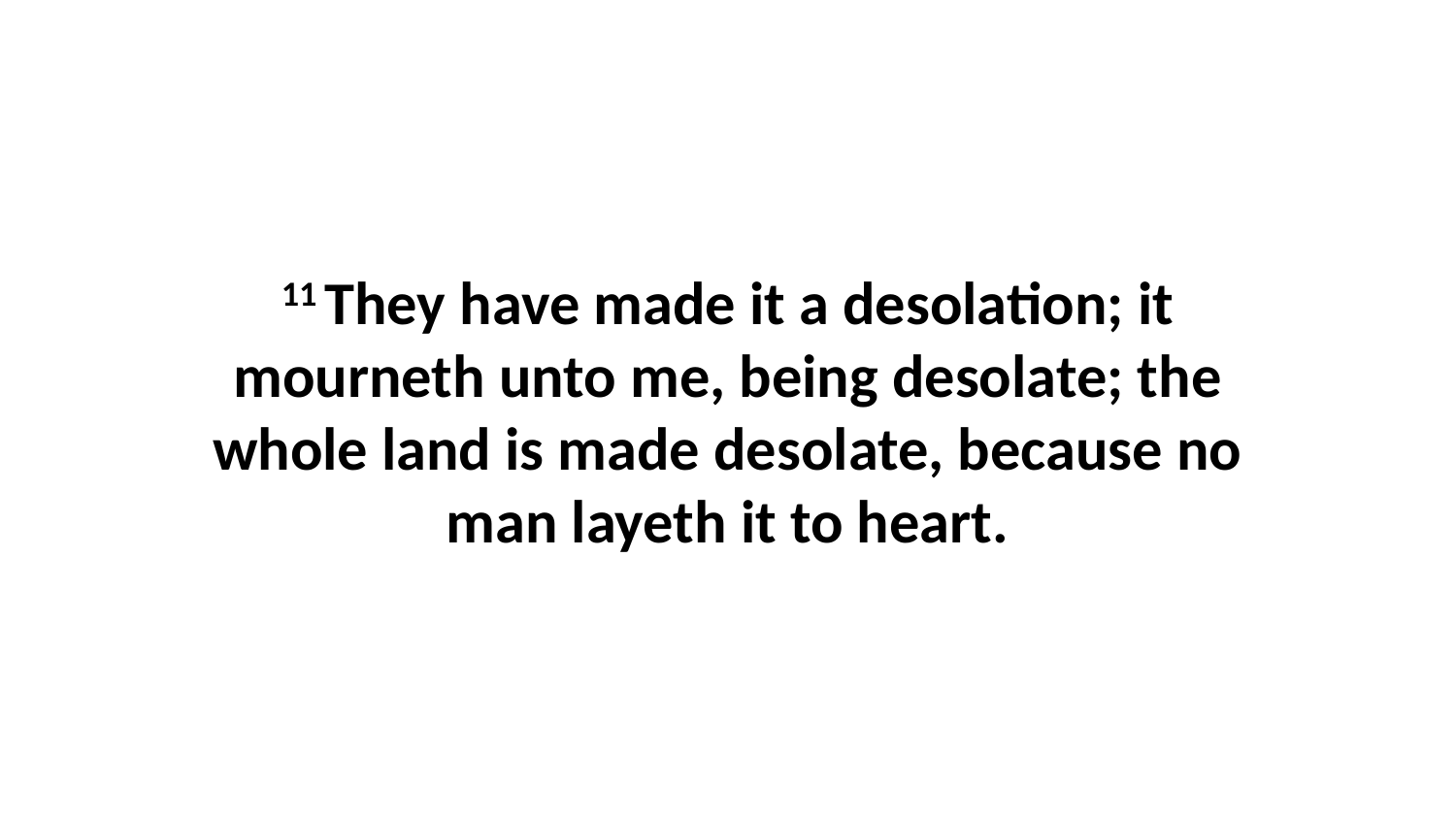

11 They have made it a desolation; it mourneth unto me, being desolate; the whole land is made desolate, because no man layeth it to heart.